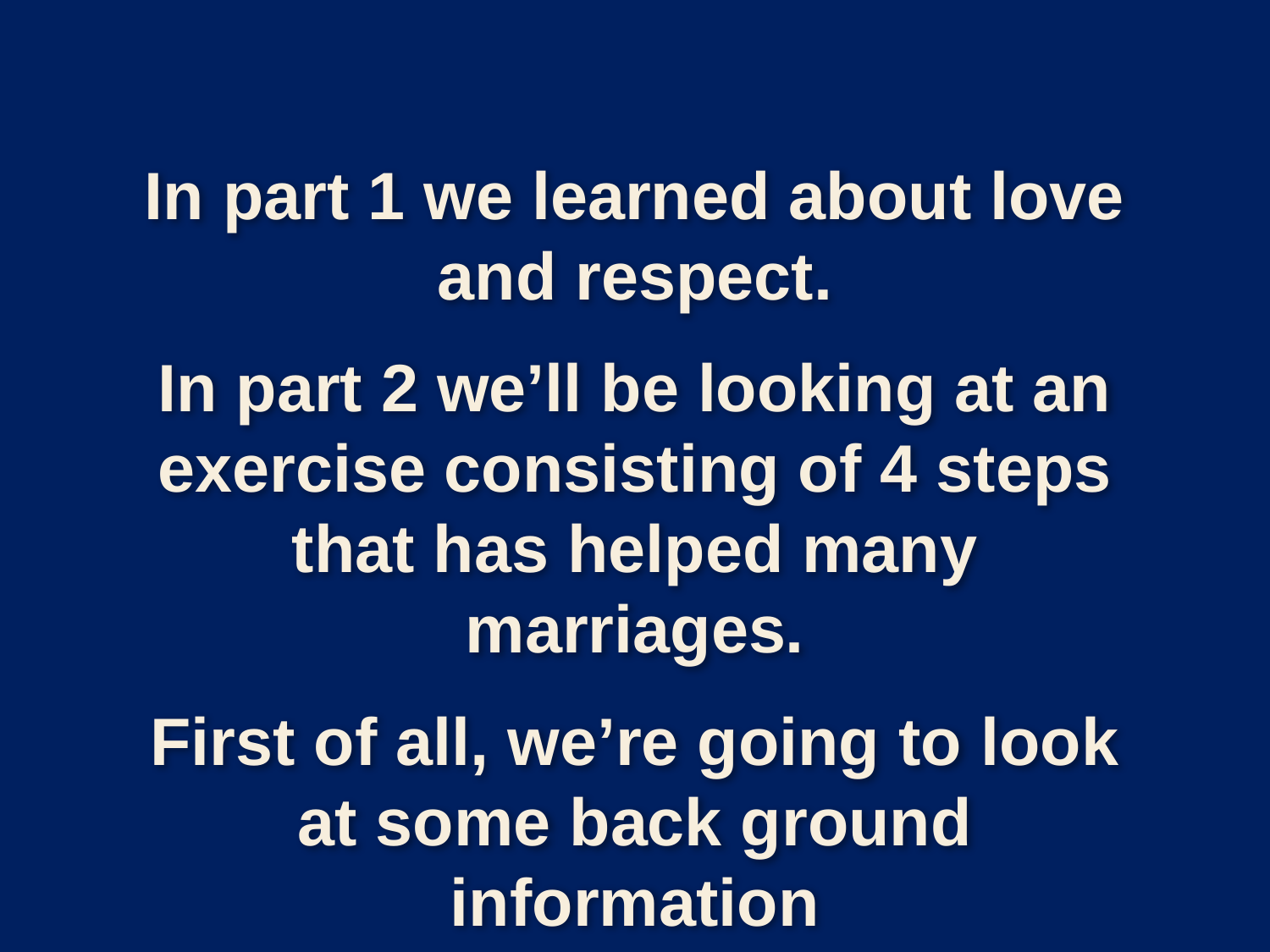

In part 1 we learned about love and respect.
In part 2 we’ll be looking at an exercise consisting of 4 steps that has helped many marriages.
First of all, we’re going to look at some back ground information